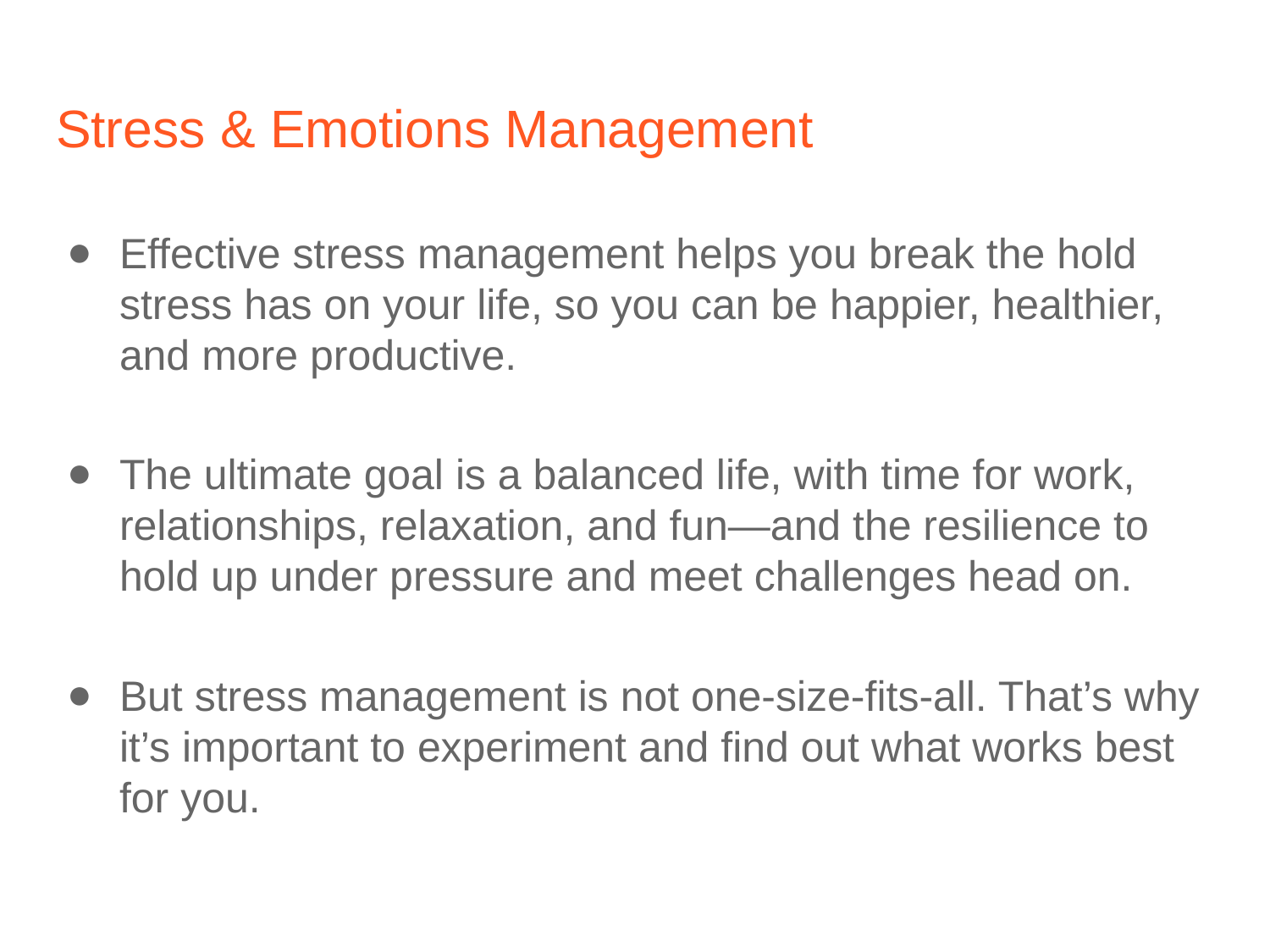

# Stress & Emotions Management
Effective stress management helps you break the hold stress has on your life, so you can be happier, healthier, and more productive.

The ultimate goal is a balanced life, with time for work, relationships, relaxation, and fun—and the resilience to hold up under pressure and meet challenges head on.

But stress management is not one-size-fits-all. That’s why it’s important to experiment and find out what works best for you.